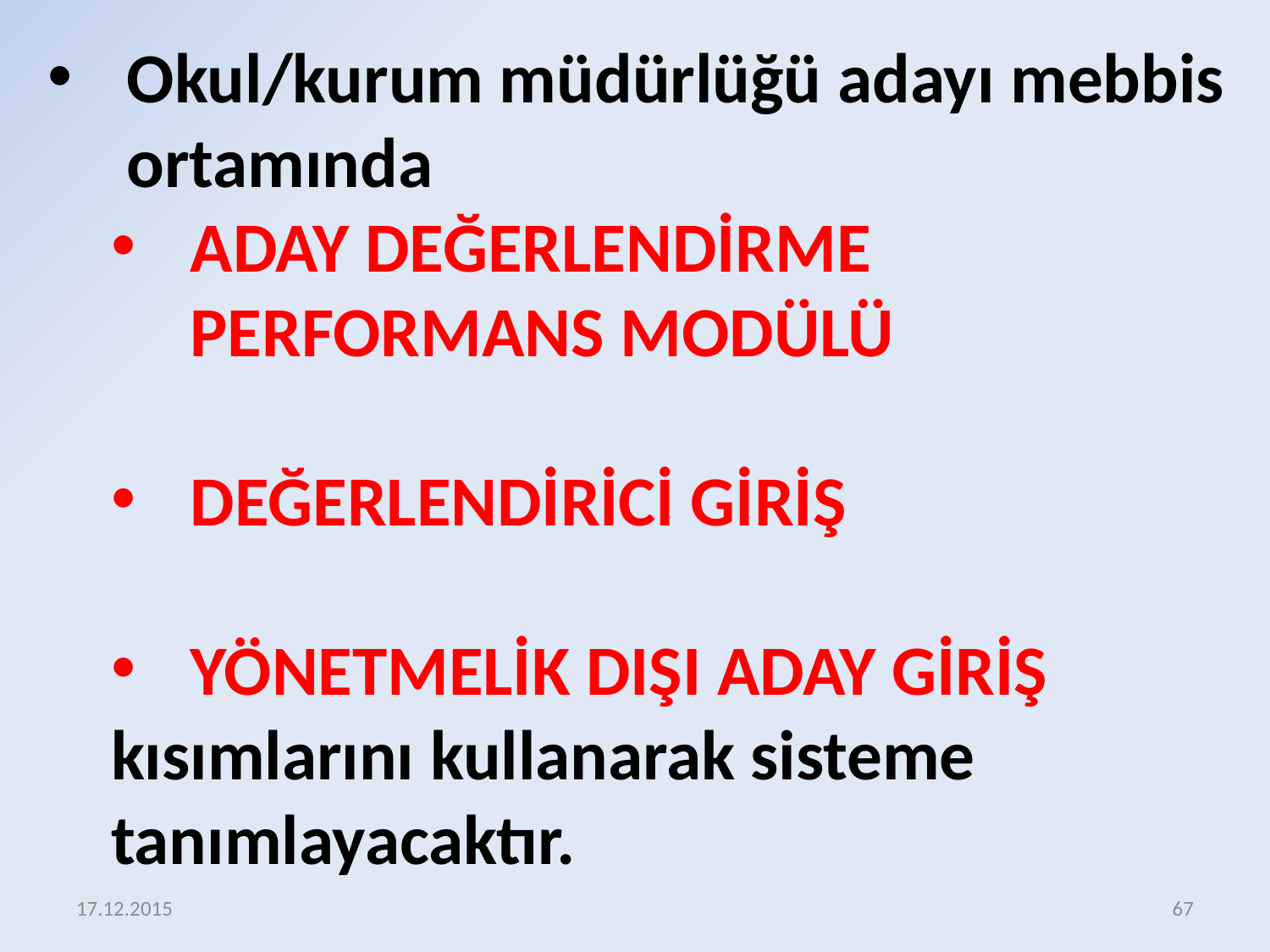

Okul/kurum müdürlüğü adayı mebbis ortamında
ADAY DEĞERLENDİRME PERFORMANS MODÜLÜ

DEĞERLENDİRİCİ GİRİŞ

YÖNETMELİK DIŞI ADAY GİRİŞ
kısımlarını kullanarak sisteme tanımlayacaktır.
17.12.2015
67